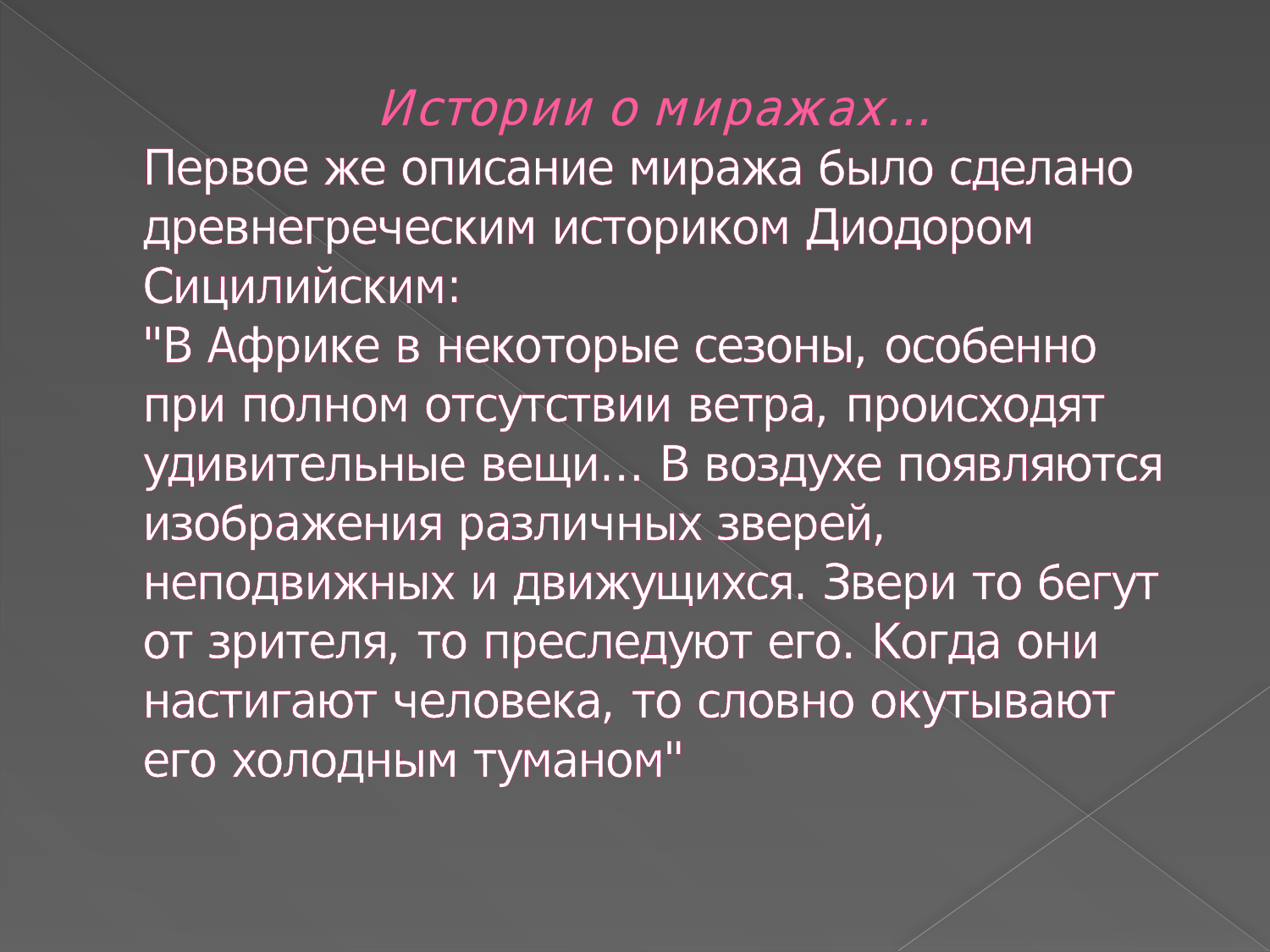

# Истории о миражах... Первое же описание миража было сделано древнегреческим историком Диодором Сицилийским: "В Африке в некоторые сезоны, особенно при полном отсутствии ветра, происходят удивительные вещи... В воздухе появляются изображения различных зверей, неподвижных и движущихся. Звери то бегут от зрителя, то преследуют его. Когда они настигают человека, то словно окутывают его холодным туманом"